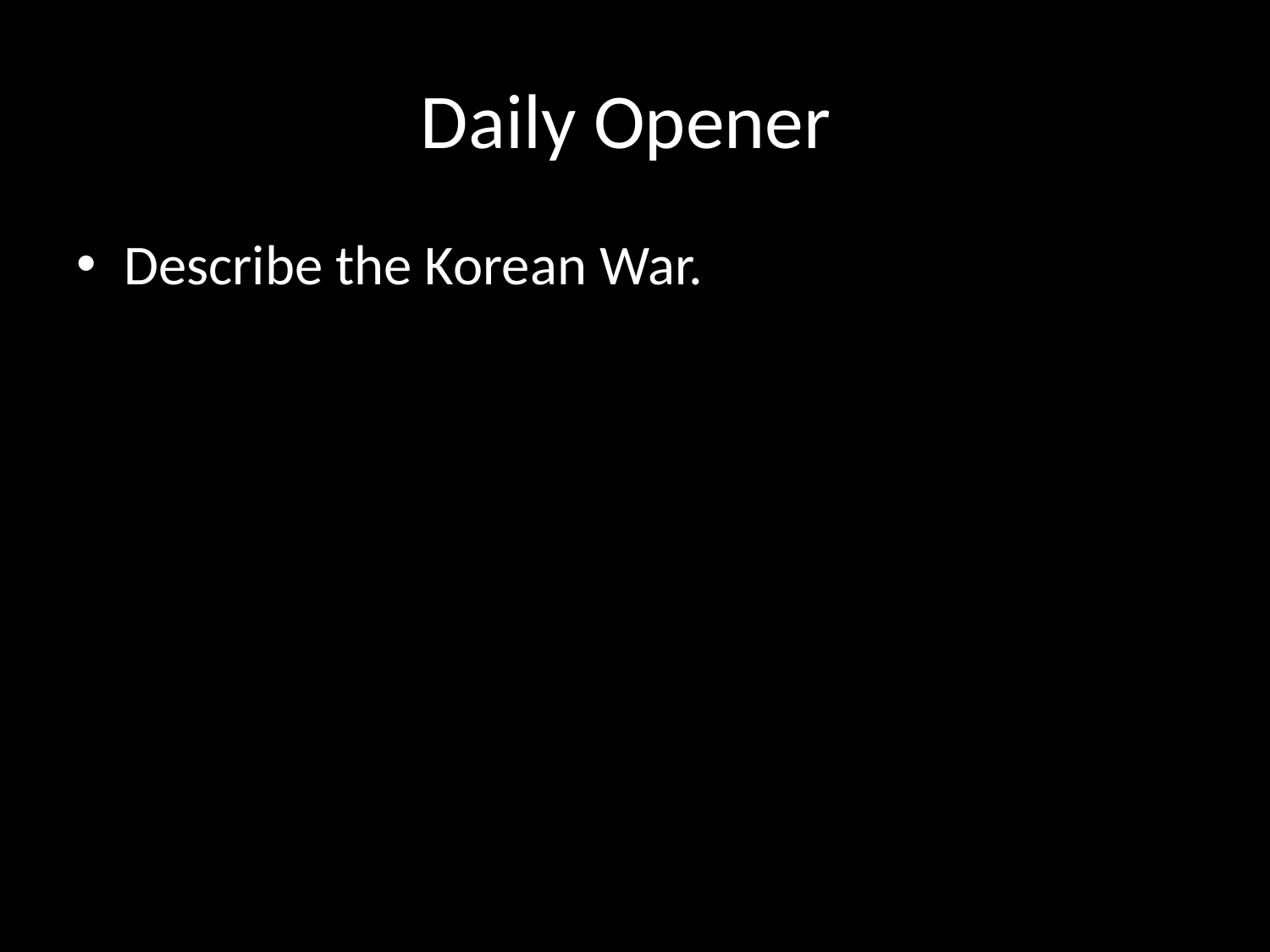

# Daily Opener
Describe the Korean War.